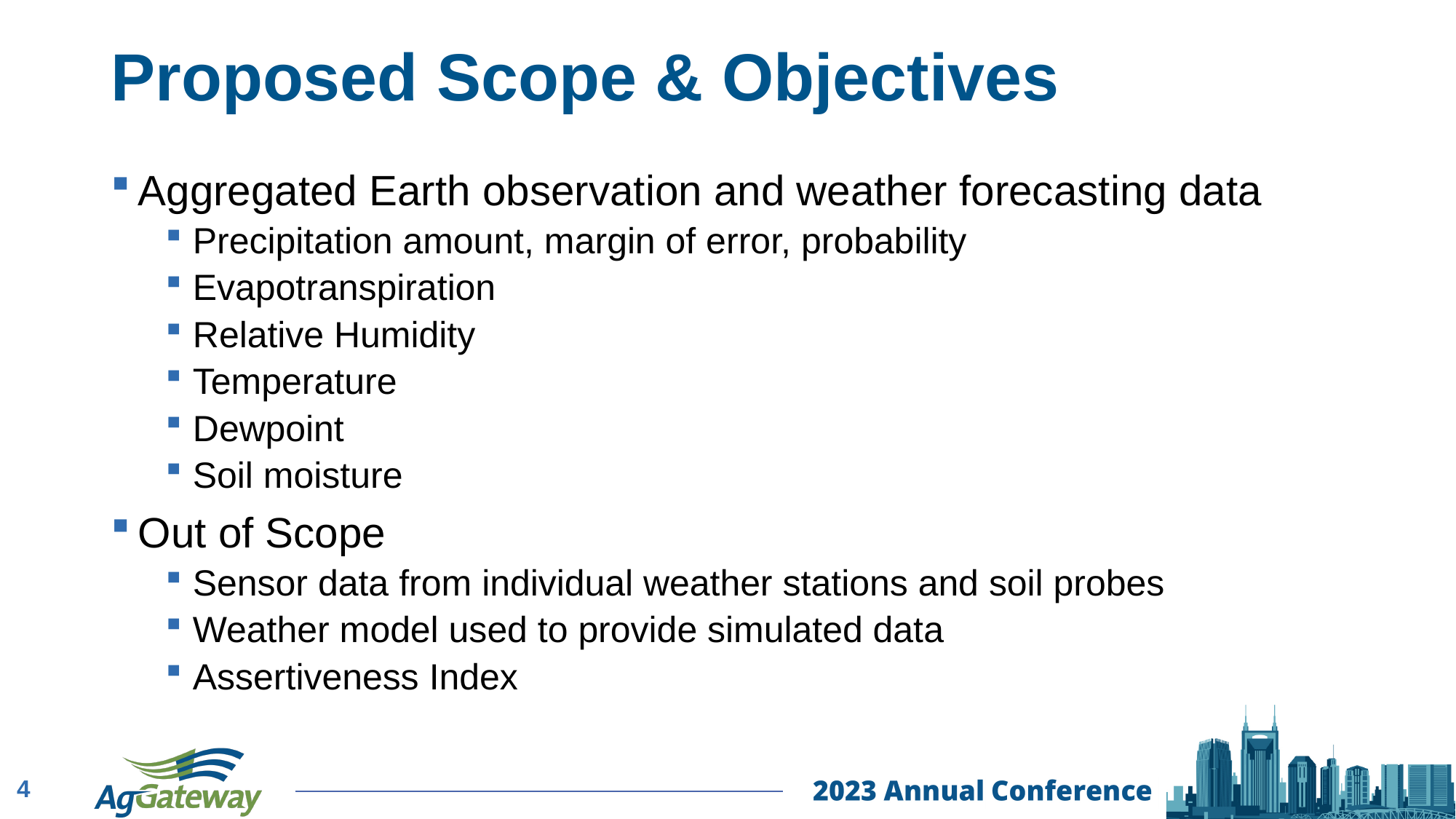

# Proposed Scope & Objectives
Aggregated Earth observation and weather forecasting data
Precipitation amount, margin of error, probability
Evapotranspiration
Relative Humidity
Temperature
Dewpoint
Soil moisture
Out of Scope
Sensor data from individual weather stations and soil probes
Weather model used to provide simulated data
Assertiveness Index
4